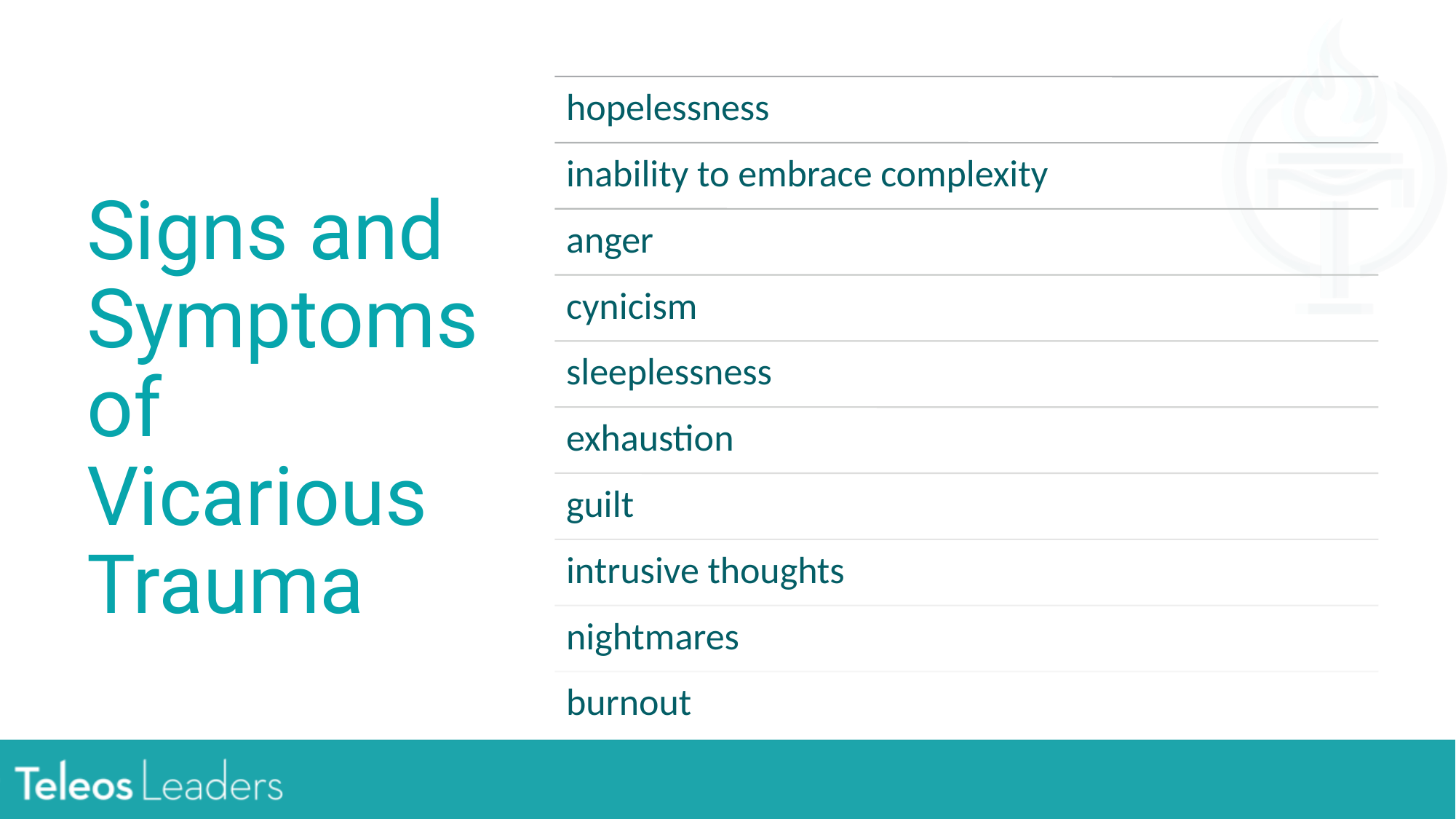

hopelessness
inability to embrace complexity
anger
cynicism
sleeplessness
exhaustion
guilt
intrusive thoughts
nightmares
burnout
# Signs and Symptoms of Vicarious Trauma